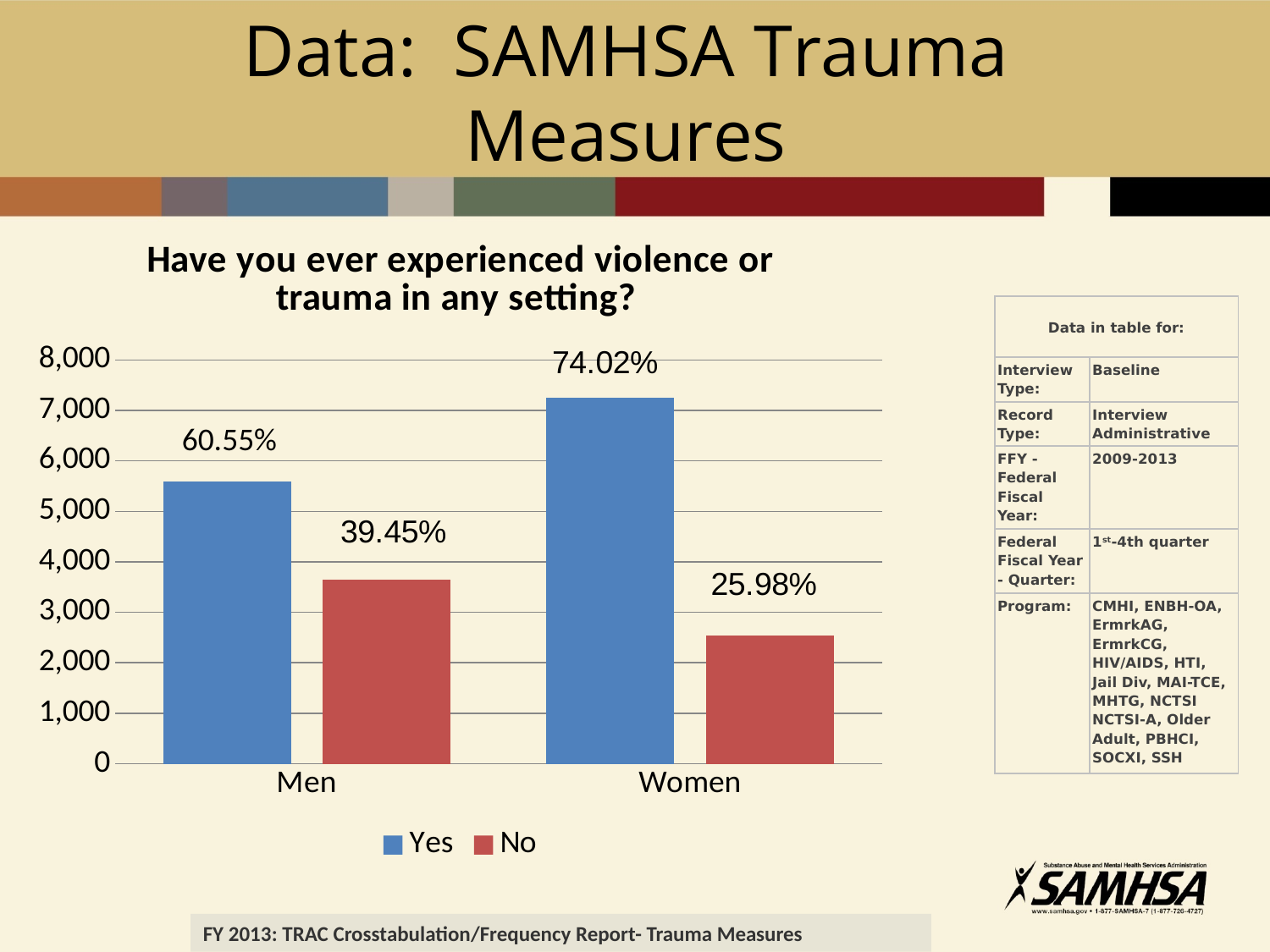

Data:  SAMHSA Trauma Measures

### Chart: Have you ever experienced violence or trauma in any setting?

| Category | Yes | No |
|---|---|---|
| Men | 5586.0 | 3640.0 |
| Women | 7250.0 | 2544.0 |
| Data in table for: |  |
| --- | --- |
| Interview Type: | Baseline |
| Record Type: | Interview Administrative |
| FFY - Federal Fiscal Year: | 2009-2013 |
| Federal Fiscal Year - Quarter: | 1st-4th quarter |
| Program: | CMHI, ENBH-OA, ErmrkAG, ErmrkCG, HIV/AIDS, HTI, Jail Div, MAI-TCE, MHTG, NCTSI NCTSI-A, Older Adult, PBHCI, SOCXI, SSH |
60.55%
FY 2013: TRAC Crosstabulation/Frequency Report- Trauma Measures